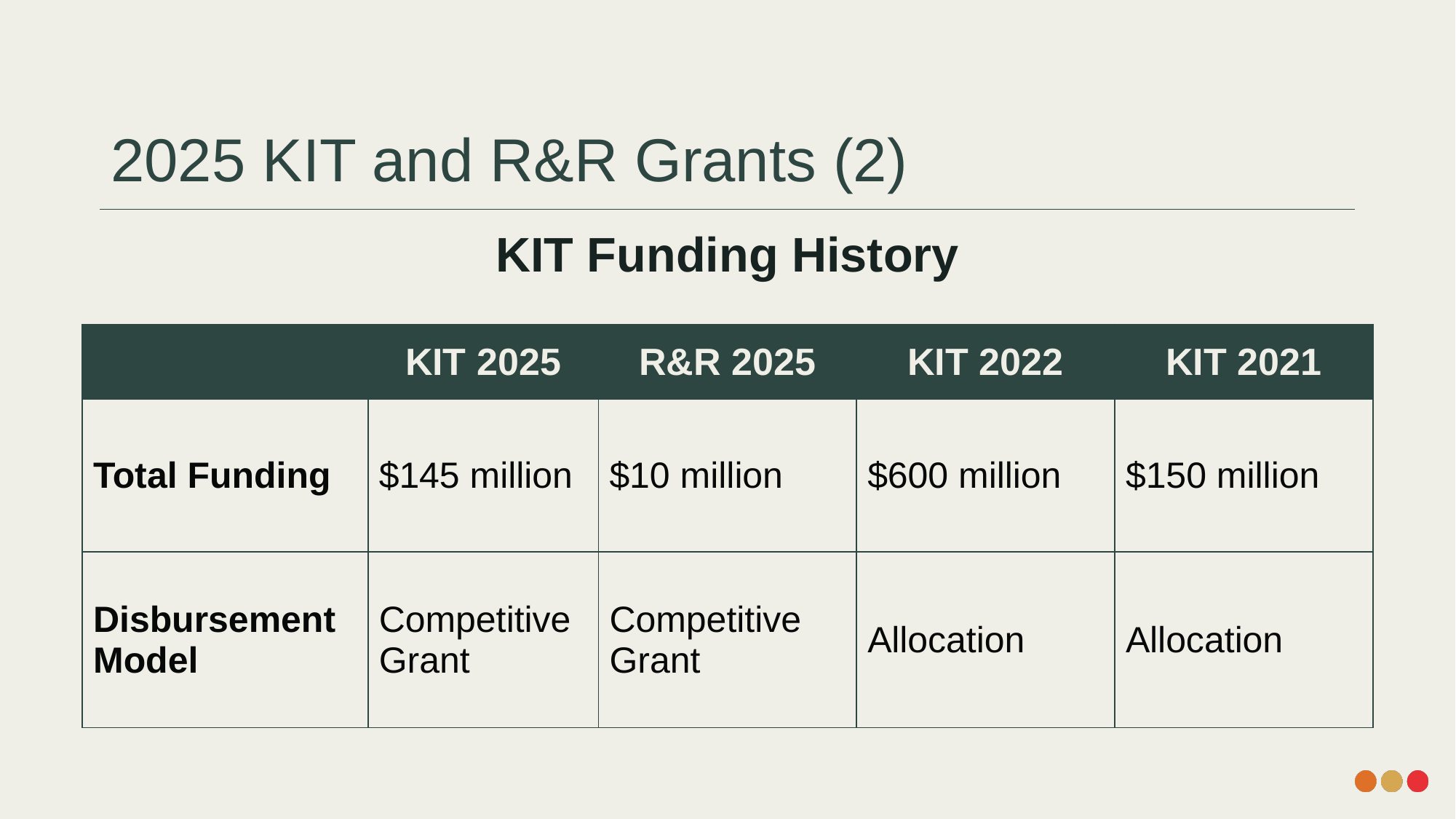

# 2025 KIT and R&R Grants (2)
KIT Funding History
|  | KIT 2025 | R&R 2025 | KIT 2022 | KIT 2021 |
| --- | --- | --- | --- | --- |
| Total Funding | $145 million | $10 million | $600 million | $150 million |
| Disbursement Model | Competitive Grant | Competitive Grant | Allocation | Allocation |